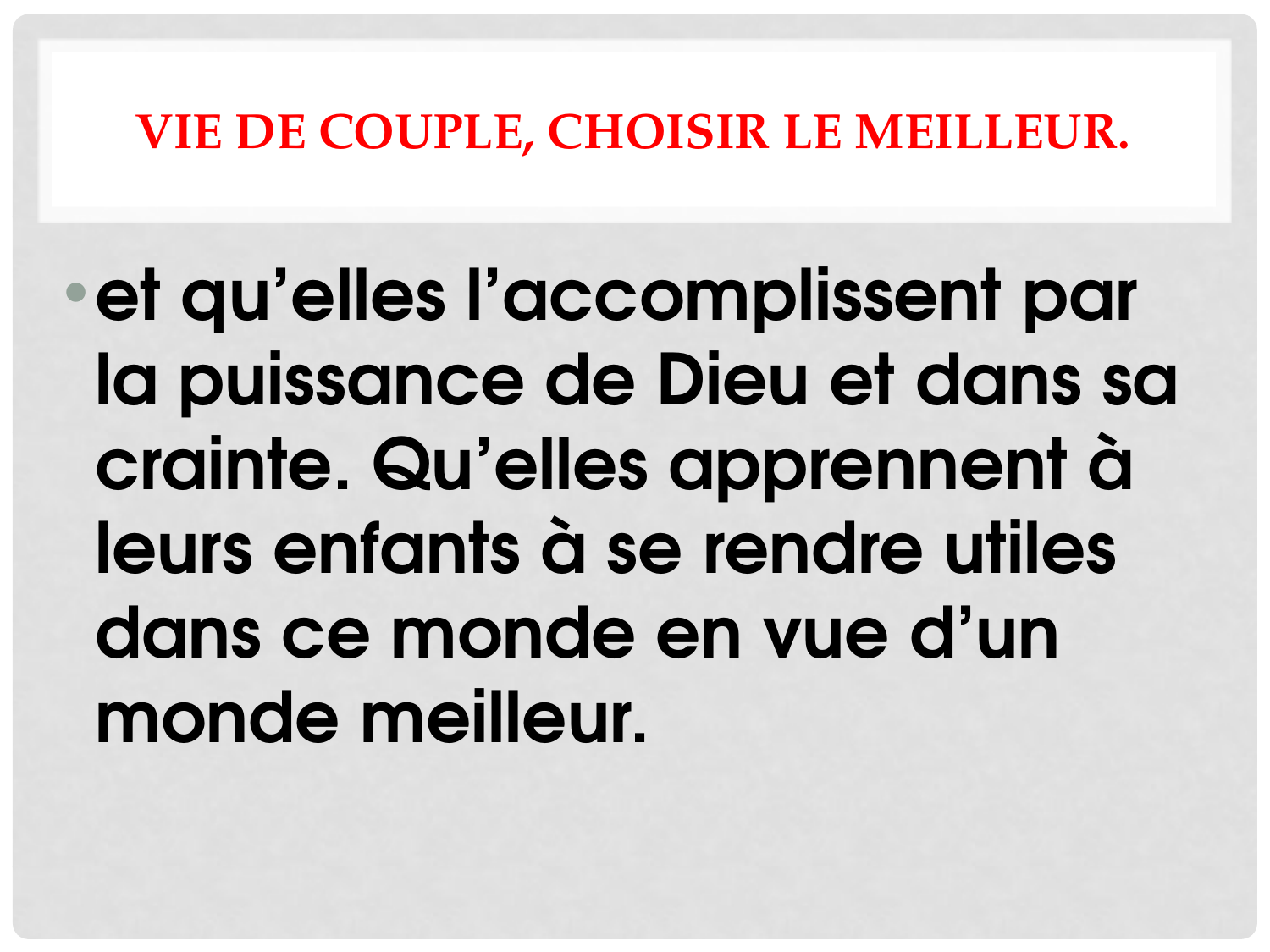

# Vie de couple, choisir le meilleur.
et qu’elles l’accomplissent par la puissance de Dieu et dans sa crainte. Qu’elles apprennent à leurs enfants à se rendre utiles dans ce monde en vue d’un monde meilleur.